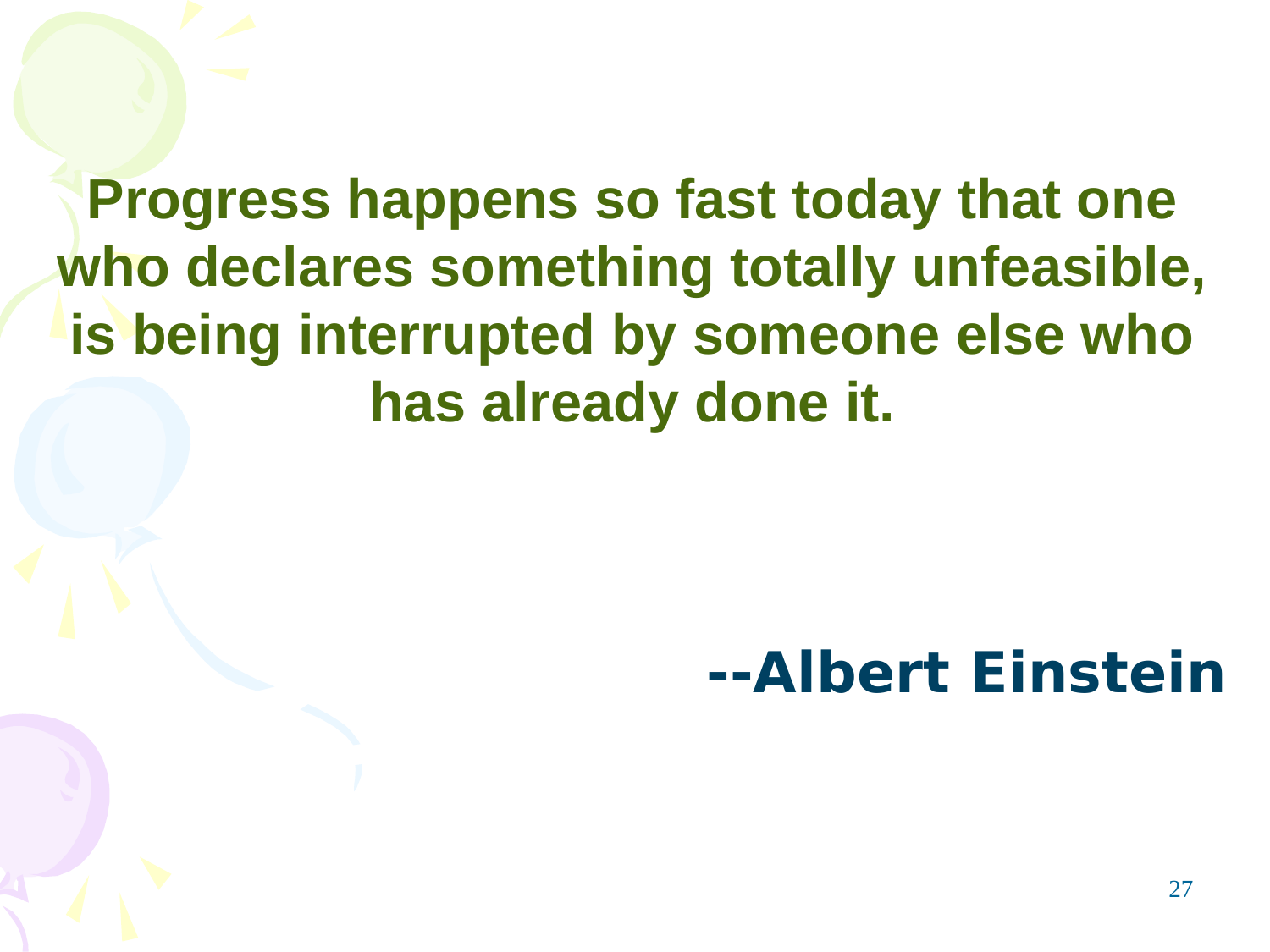

Progress happens so fast today that one who declares something totally unfeasible, is being interrupted by someone else who has already done it.

  --Albert Einstein

27